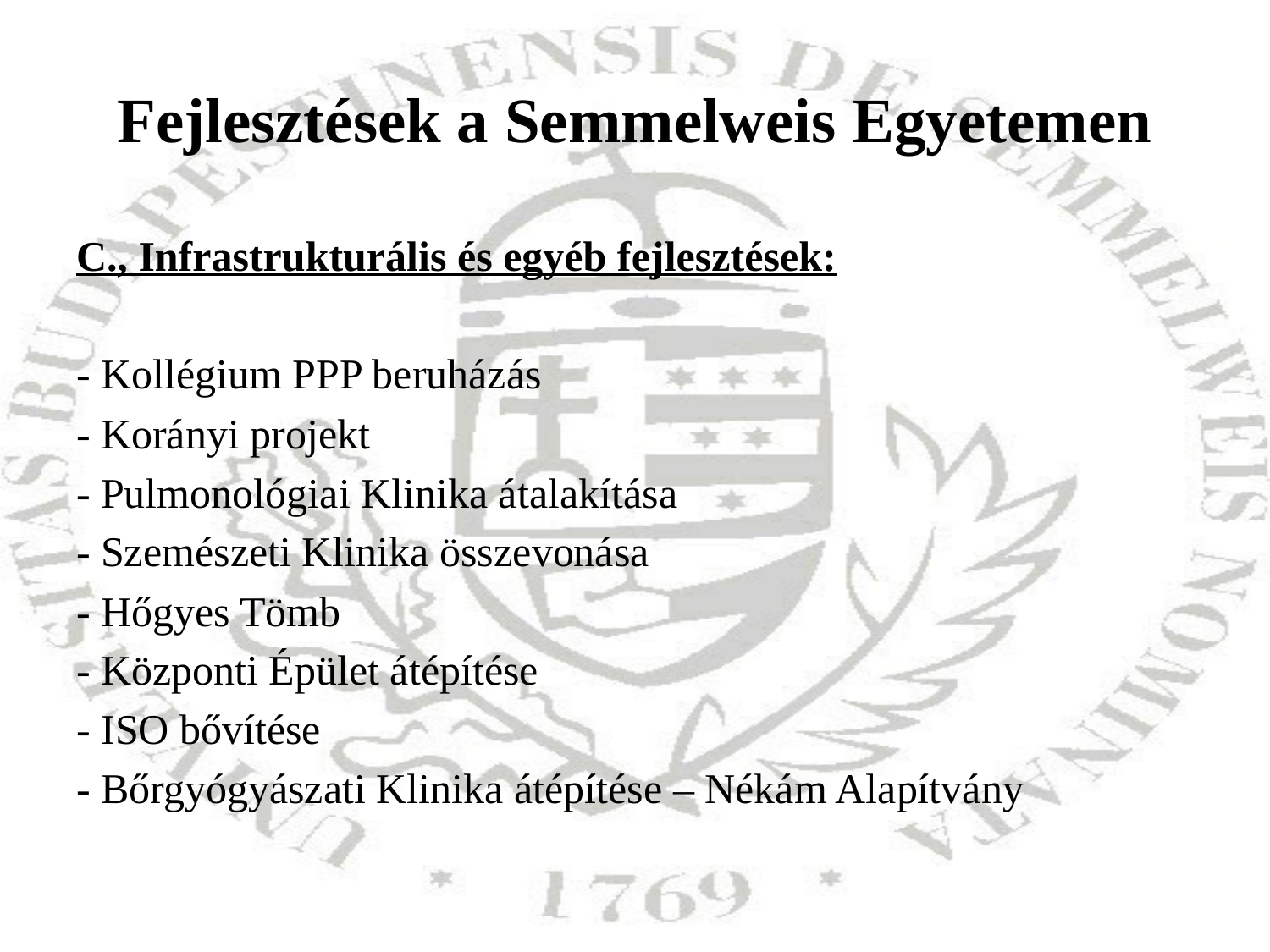

# Fejlesztések a Semmelweis Egyetemen
C., Infrastrukturális és egyéb fejlesztések:

- Kollégium PPP beruházás
- Korányi projekt
- Pulmonológiai Klinika átalakítása
- Szemészeti Klinika összevonása
- Hőgyes Tömb
- Központi Épület átépítése
- ISO bővítése
- Bőrgyógyászati Klinika átépítése – Nékám Alapítvány